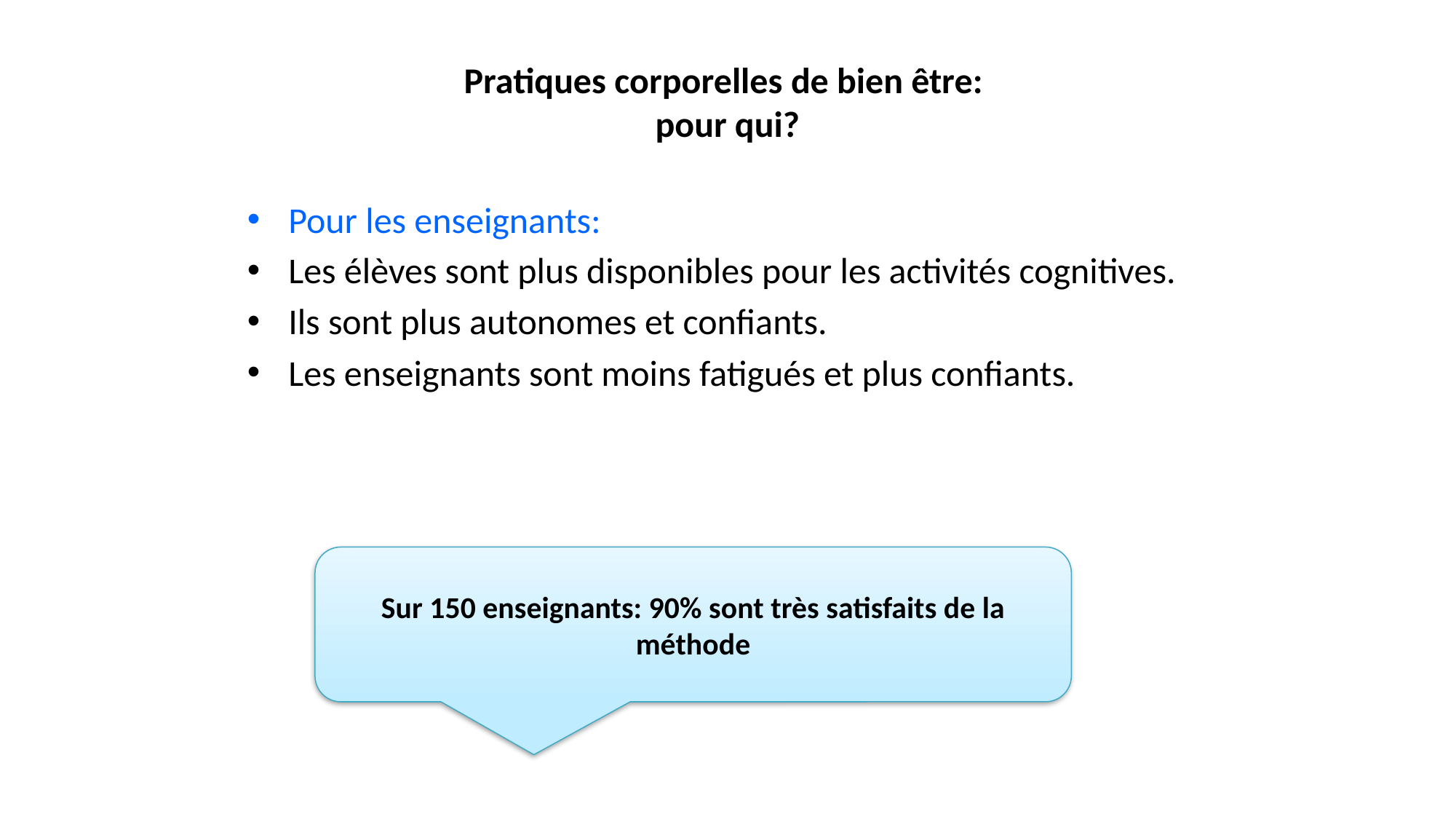

# Pratiques corporelles de bien être: pour qui?
Pour les enseignants:
Les élèves sont plus disponibles pour les activités cognitives.
Ils sont plus autonomes et confiants.
Les enseignants sont moins fatigués et plus confiants.

Sur 150 enseignants: 90% sont très satisfaits de la méthode